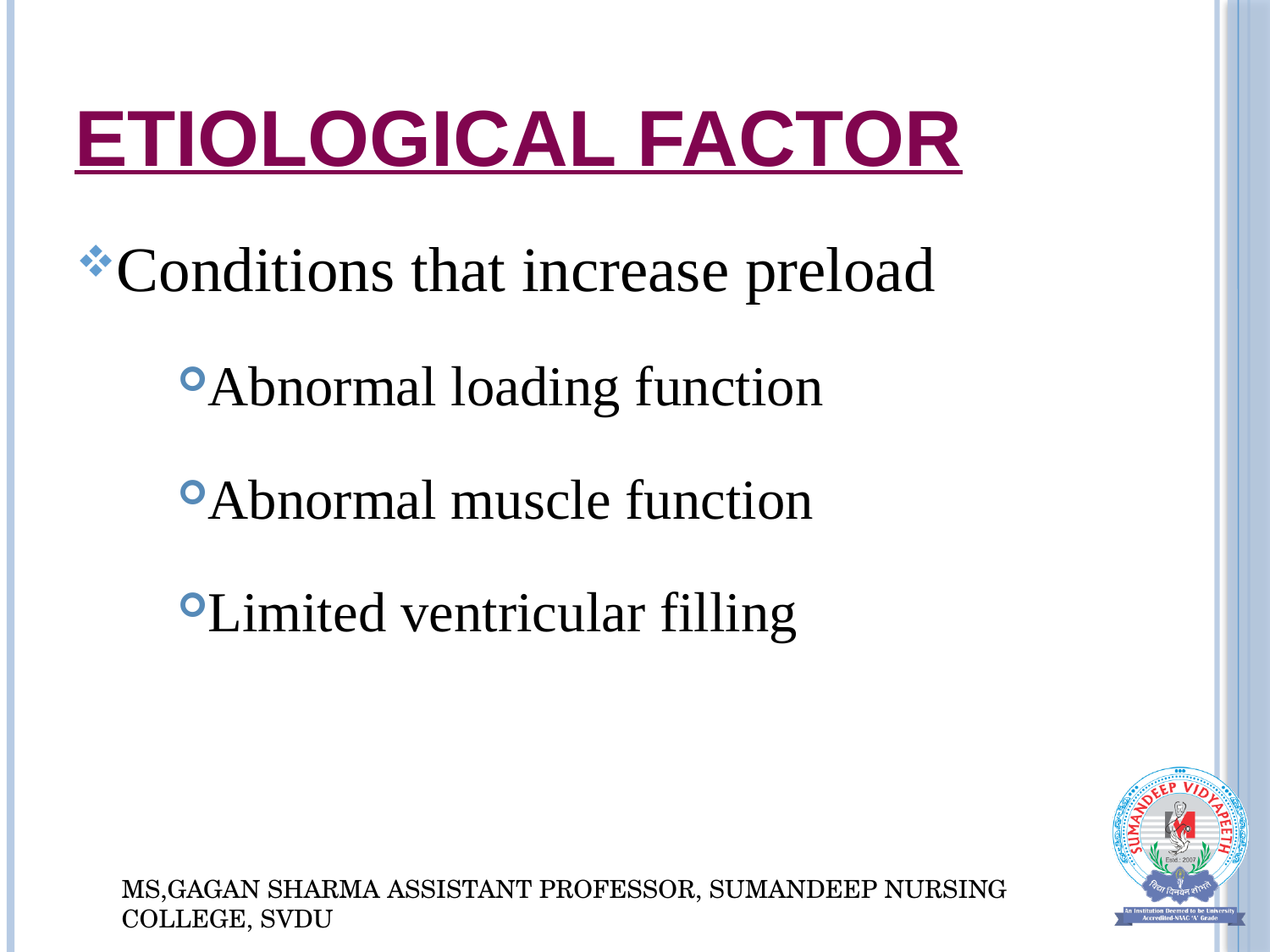

# Etiological factor
Conditions that increase preload
Abnormal loading function
Abnormal muscle function
Limited ventricular filling